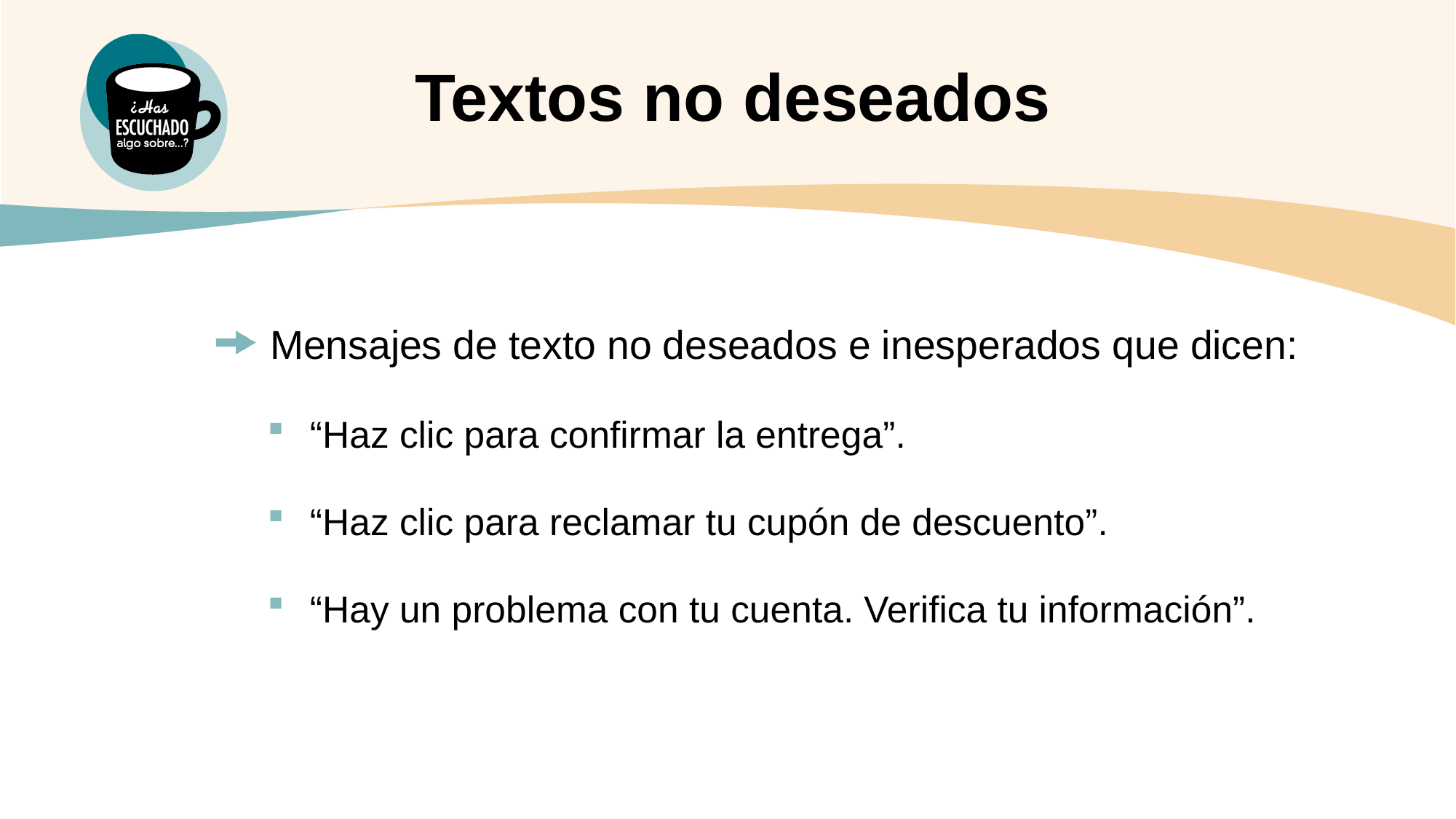

Textos no deseados
 Mensajes de texto no deseados e inesperados que dicen:
“Haz clic para confirmar la entrega”.
“Haz clic para reclamar tu cupón de descuento”.
“Hay un problema con tu cuenta. Verifica tu información”.